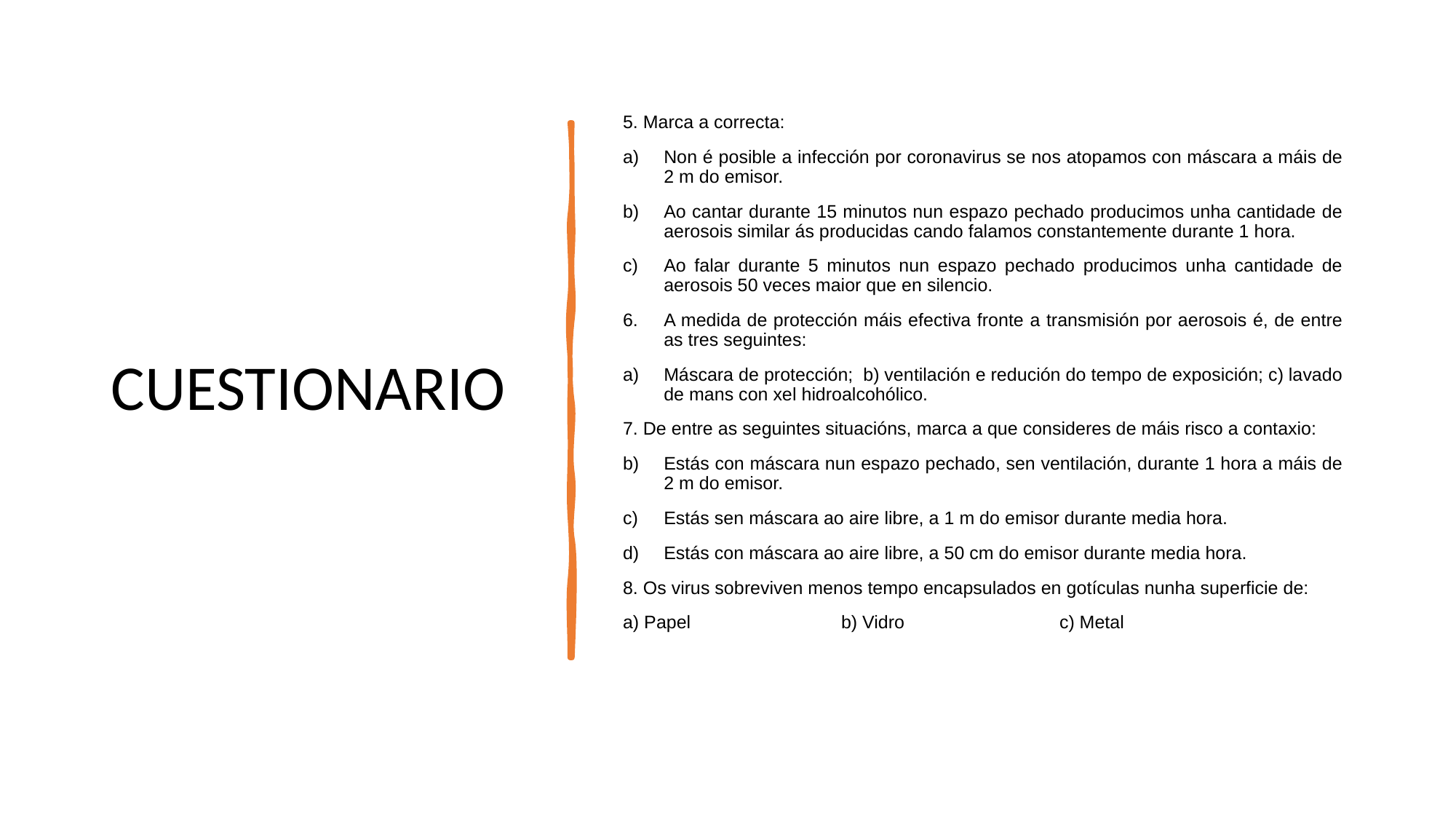

# CUESTIONARIO
5. Marca a correcta:
Non é posible a infección por coronavirus se nos atopamos con máscara a máis de 2 m do emisor.
Ao cantar durante 15 minutos nun espazo pechado producimos unha cantidade de aerosois similar ás producidas cando falamos constantemente durante 1 hora.
Ao falar durante 5 minutos nun espazo pechado producimos unha cantidade de aerosois 50 veces maior que en silencio.
A medida de protección máis efectiva fronte a transmisión por aerosois é, de entre as tres seguintes:
Máscara de protección;  b) ventilación e redución do tempo de exposición; c) lavado de mans con xel hidroalcohólico.
7. De entre as seguintes situacións, marca a que consideres de máis risco a contaxio:
Estás con máscara nun espazo pechado, sen ventilación, durante 1 hora a máis de 2 m do emisor.
Estás sen máscara ao aire libre, a 1 m do emisor durante media hora.
Estás con máscara ao aire libre, a 50 cm do emisor durante media hora.
8. Os virus sobreviven menos tempo encapsulados en gotículas nunha superficie de:
a) Papel		b) Vidro		c) Metal